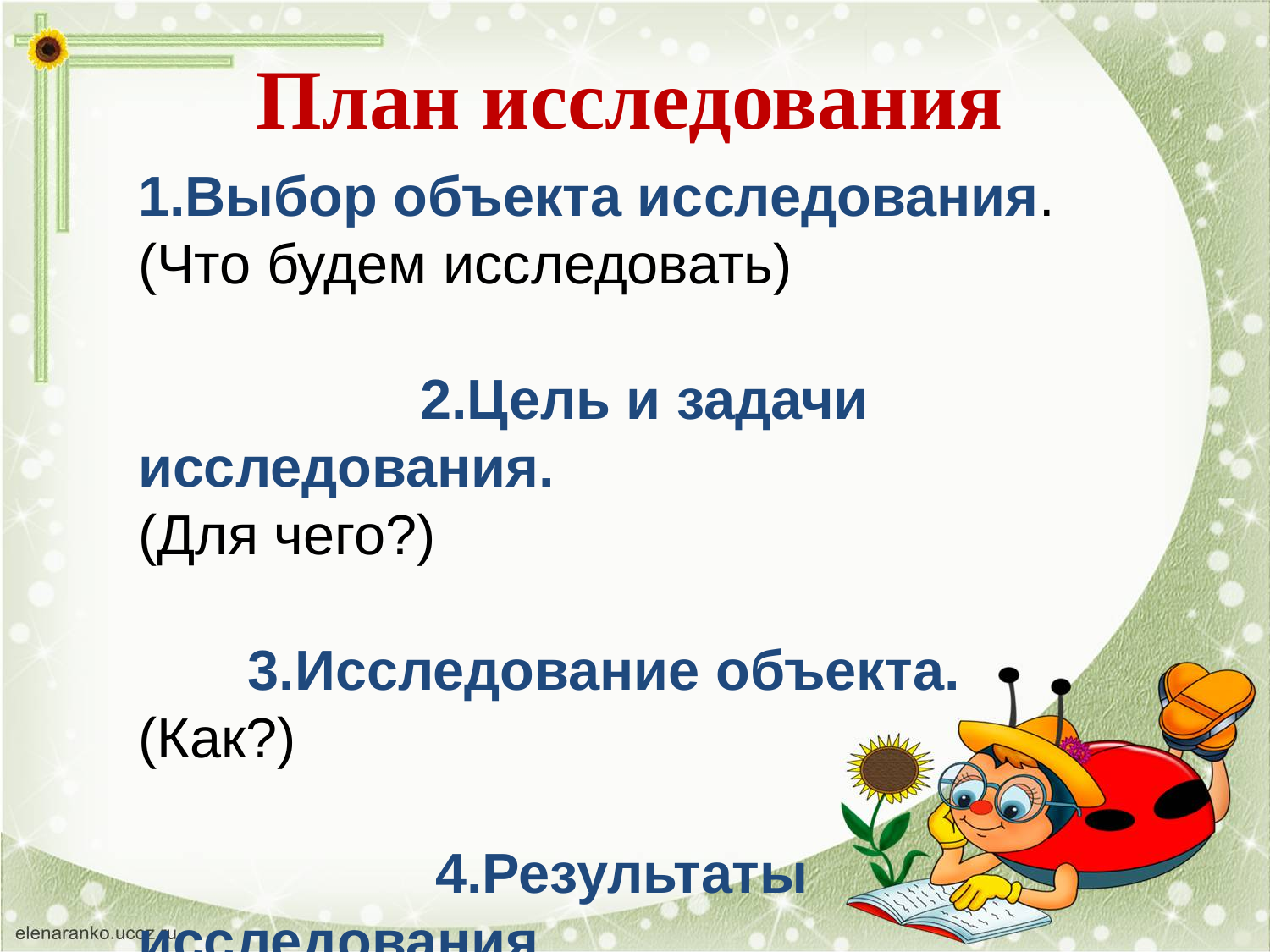

План исследования
1.Выбор объекта исследования.
(Что будем исследовать)                                                                                                    2.Цель и задачи исследования.
(Для чего?)                                                                                                                3.Исследование объекта.
(Как?)                                                                                                                                     4.Результаты исследования.
(Что получилось)                                                                                                                          5.Выводы.
 (Озвучить результаты)